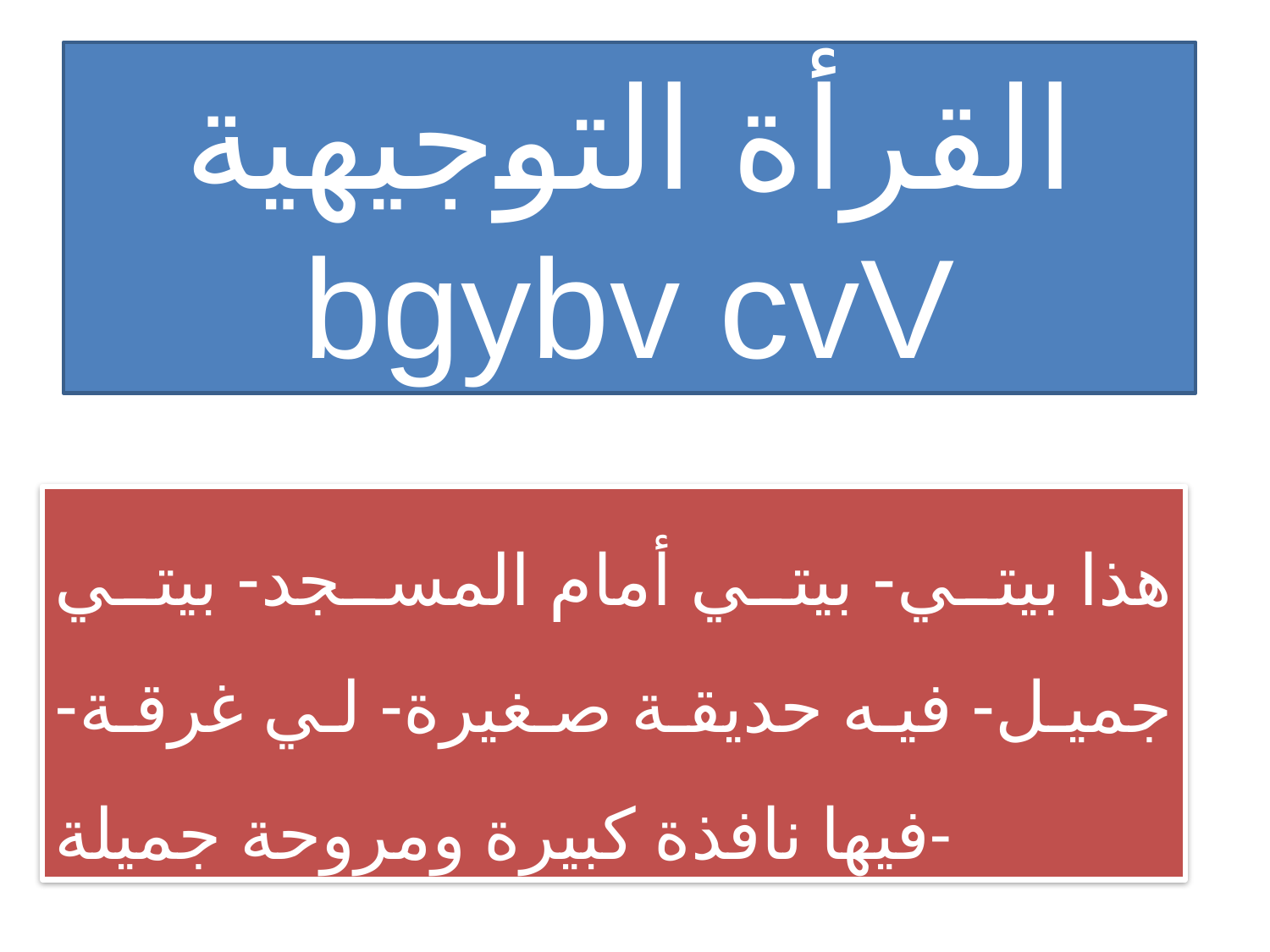

القرأة التوجيهية
bgybv cvV

هذا بيتي- بيتي أمام المسجد- بيتي جميل- فيه حديقة صغيرة- لي غرقة- فيها نافذة كبيرة ومروحة جميلة-